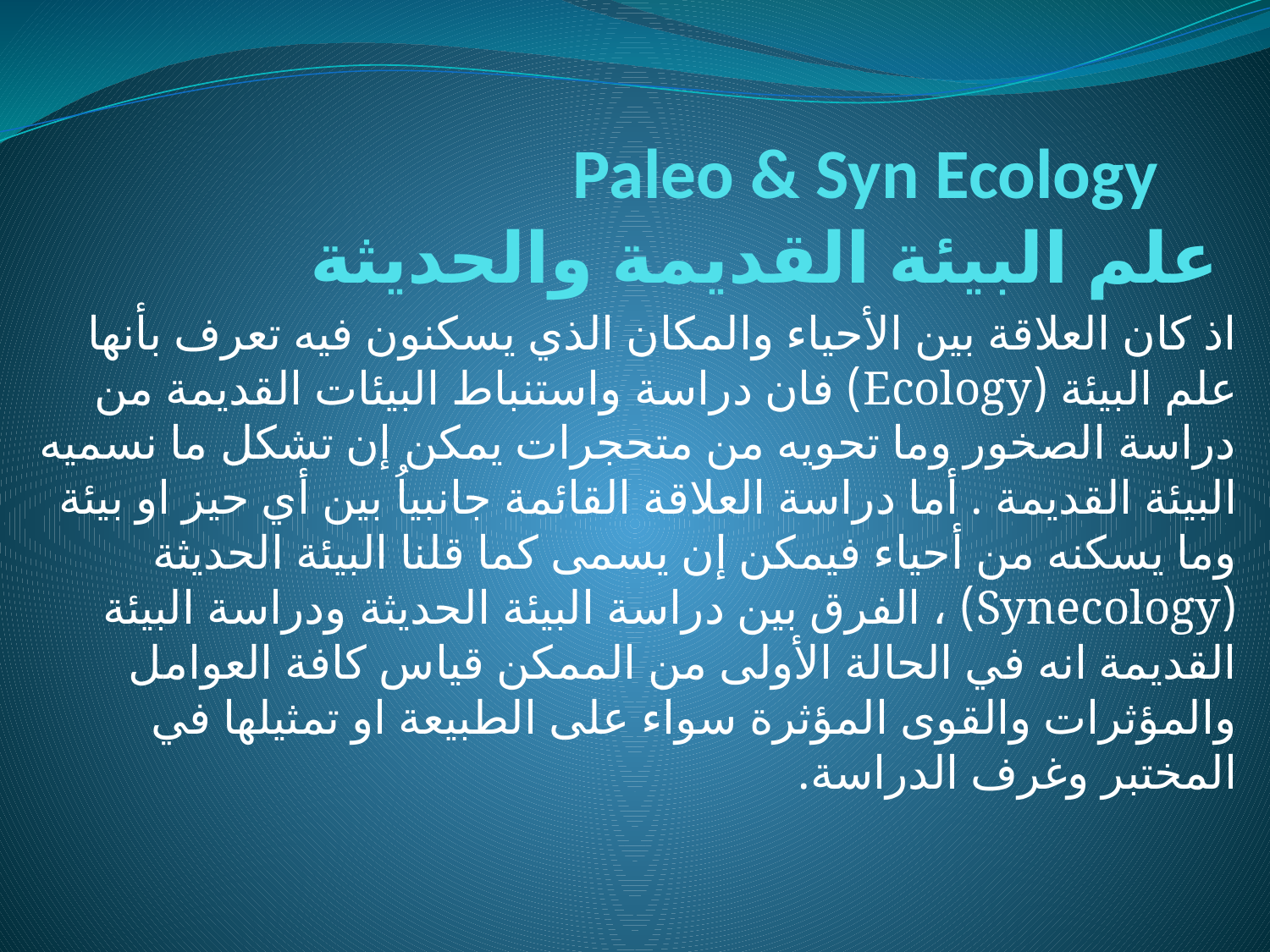

# Paleo & Syn Ecology علم البيئة القديمة والحديثة
اذ كان العلاقة بين الأحياء والمكان الذي يسكنون فيه تعرف بأنها علم البيئة (Ecology) فان دراسة واستنباط البيئات القديمة من دراسة الصخور وما تحويه من متحجرات يمكن إن تشكل ما نسميه البيئة القديمة . أما دراسة العلاقة القائمة جانبياُ بين أي حيز او بيئة وما يسكنه من أحياء فيمكن إن يسمى كما قلنا البيئة الحديثة (Synecology) ، الفرق بين دراسة البيئة الحديثة ودراسة البيئة القديمة انه في الحالة الأولى من الممكن قياس كافة العوامل والمؤثرات والقوى المؤثرة سواء على الطبيعة او تمثيلها في المختبر وغرف الدراسة.